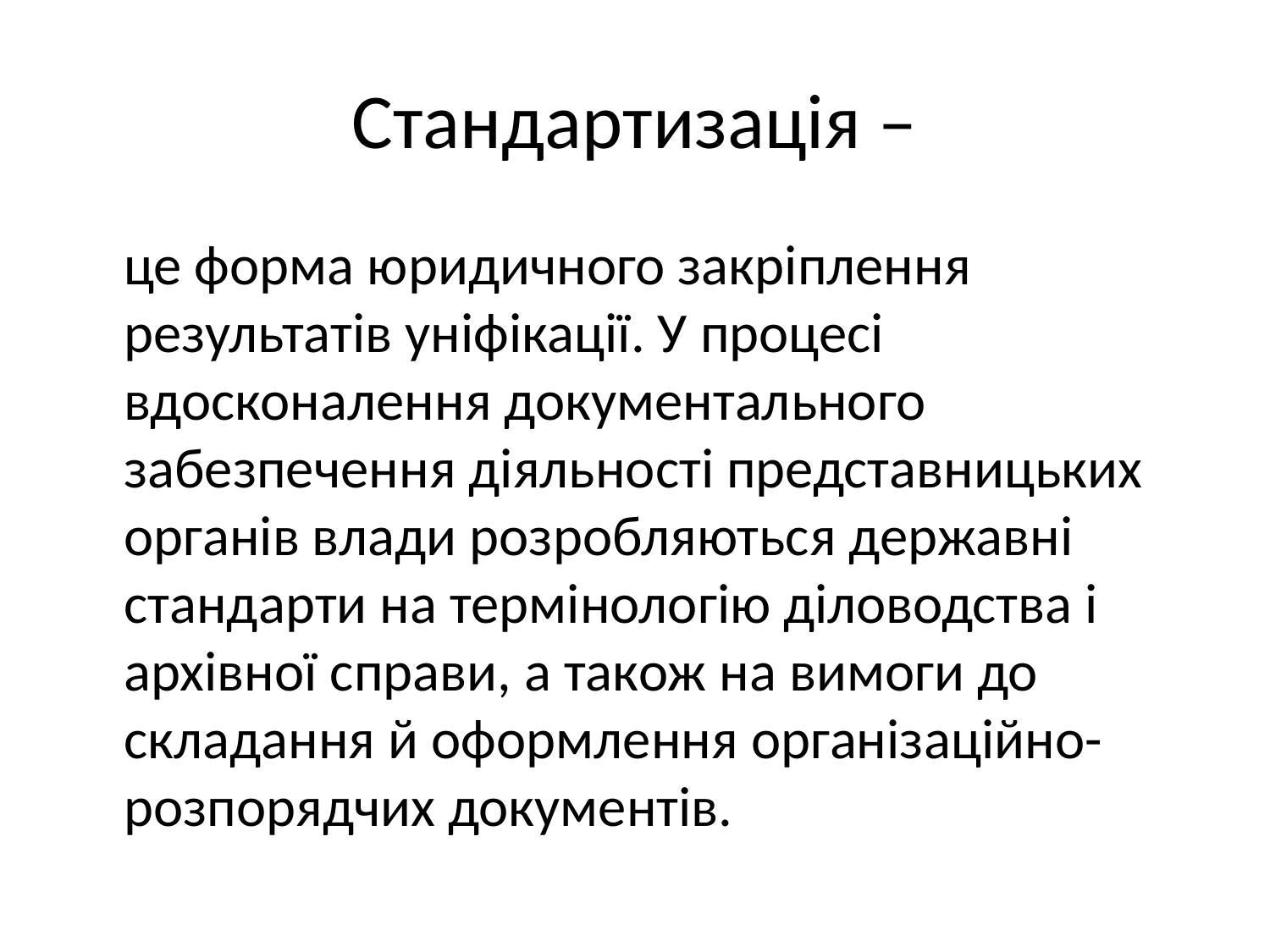

# Стандартизація –
	це форма юридичного закріплення результатів уніфікації. У процесі вдосконалення документального забезпечення діяльності представницьких органів влади розробляються державні стандарти на термінологію діловодства і архівної справи, а також на вимоги до складання й оформлення організаційно-розпорядчих документів.